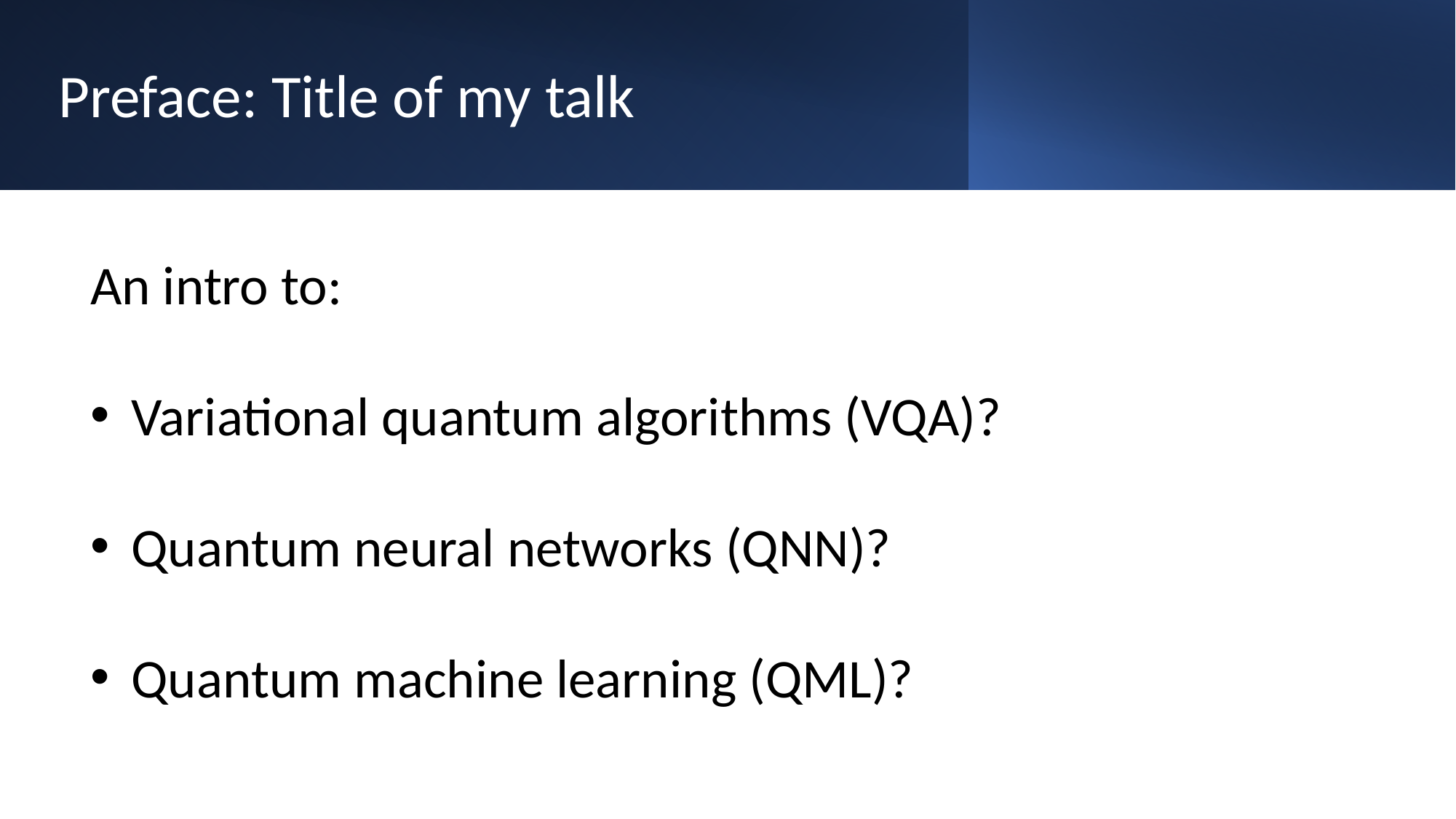

# Preface: Title of my talk
An intro to:

Variational quantum algorithms (VQA)?

Quantum neural networks (QNN)?

Quantum machine learning (QML)?